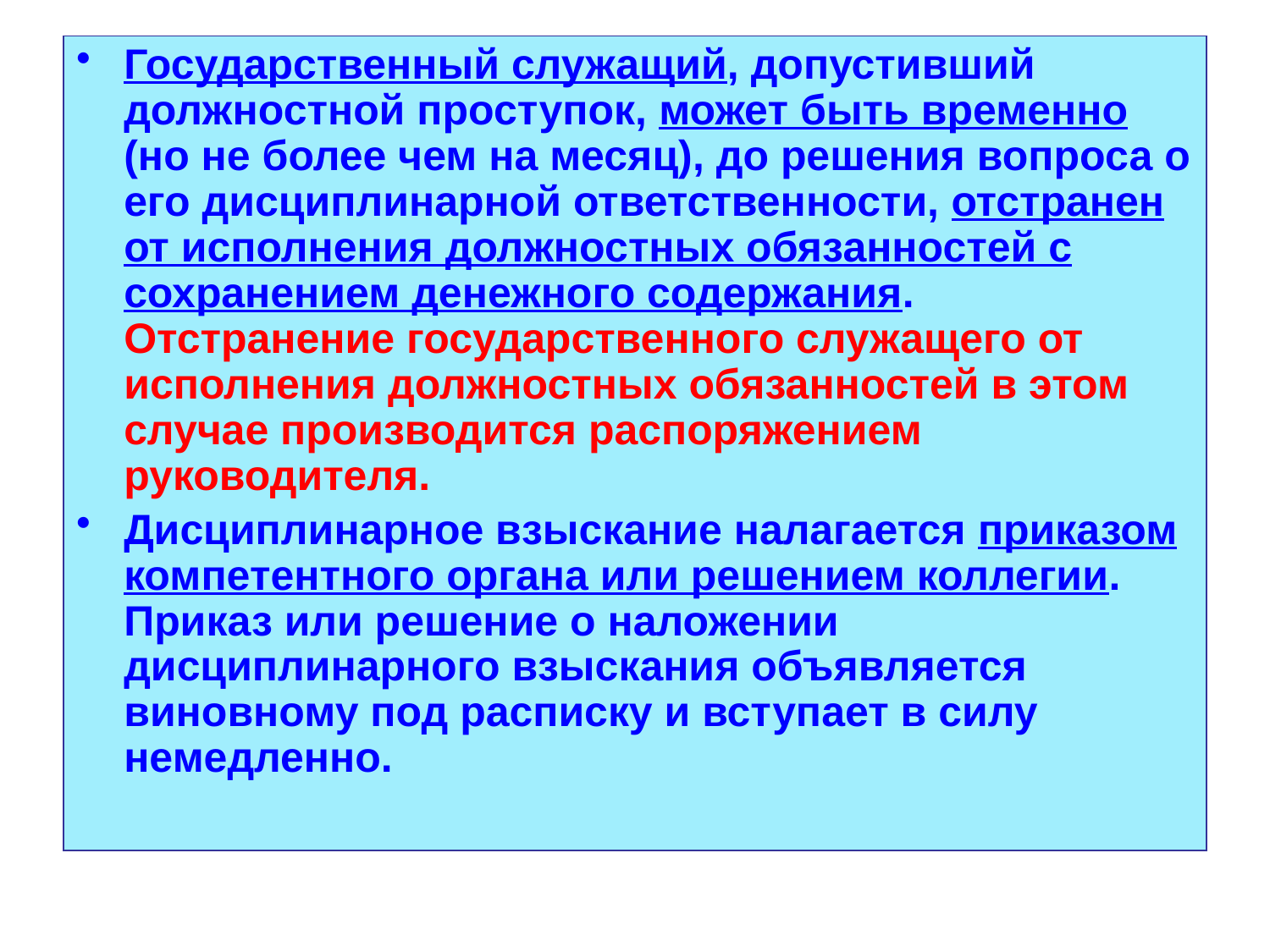

Государственный служащий, допустивший должностной проступок, может быть временно (но не более чем на месяц), до решения вопроса о его дисциплинарной ответственности, отстранен от исполнения должностных обязанностей с сохранением денежного содержания. Отстранение государственного служащего от исполнения должностных обязанностей в этом случае производится распоряжением руководителя.
Дисциплинарное взыскание налагается приказом компетентного органа или решением коллегии. Приказ или решение о наложении дисциплинарного взыскания объявляется виновному под расписку и вступает в силу немедленно.